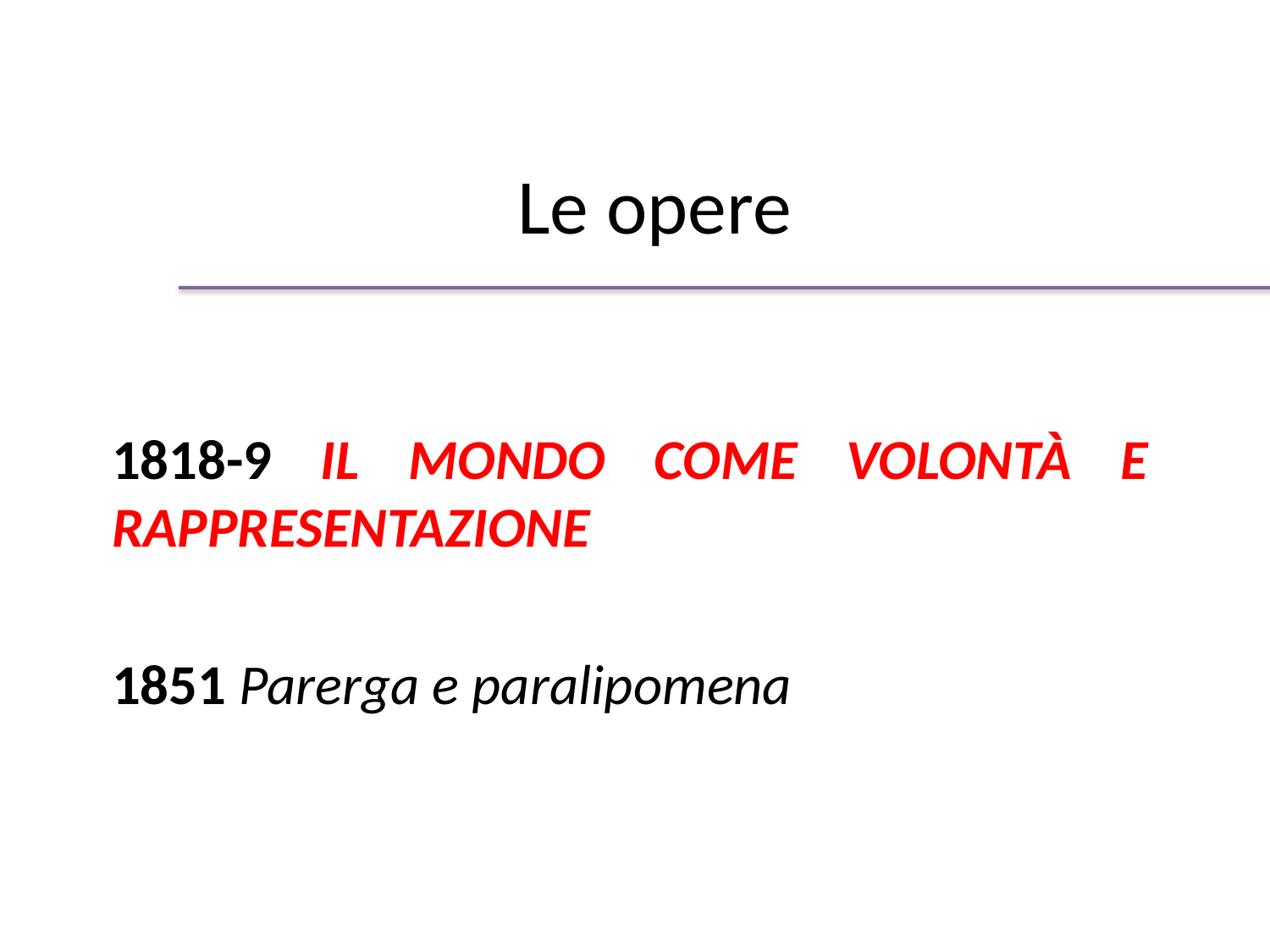

# Le opere
1818-9 IL MONDO COME VOLONTÀ E RAPPRESENTAZIONE

1851 Parerga e paralipomena